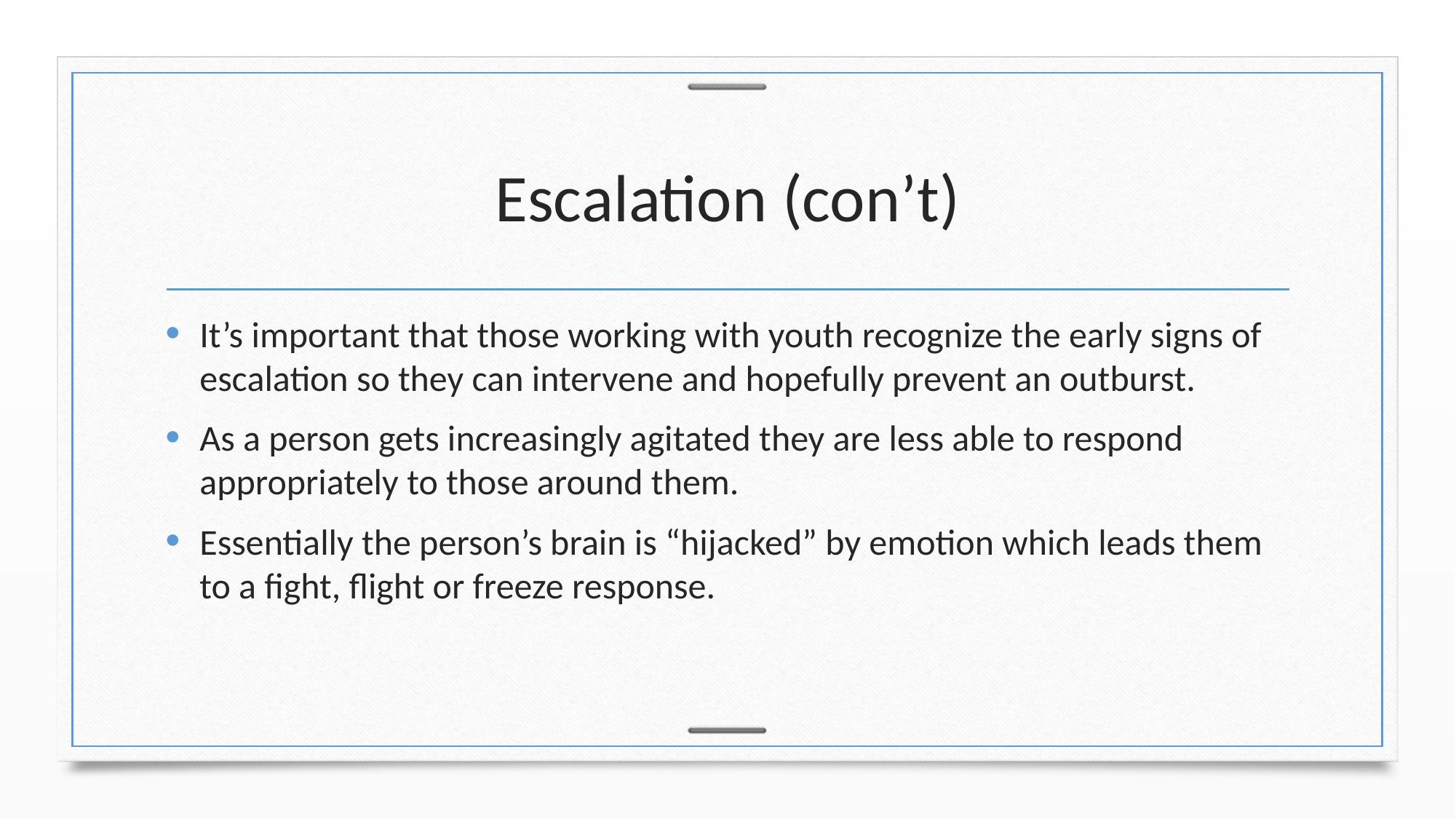

# Escalation (con’t)
It’s important that those working with youth recognize the early signs of escalation so they can intervene and hopefully prevent an outburst.
As a person gets increasingly agitated they are less able to respond appropriately to those around them.
Essentially the person’s brain is “hijacked” by emotion which leads them to a fight, flight or freeze response.